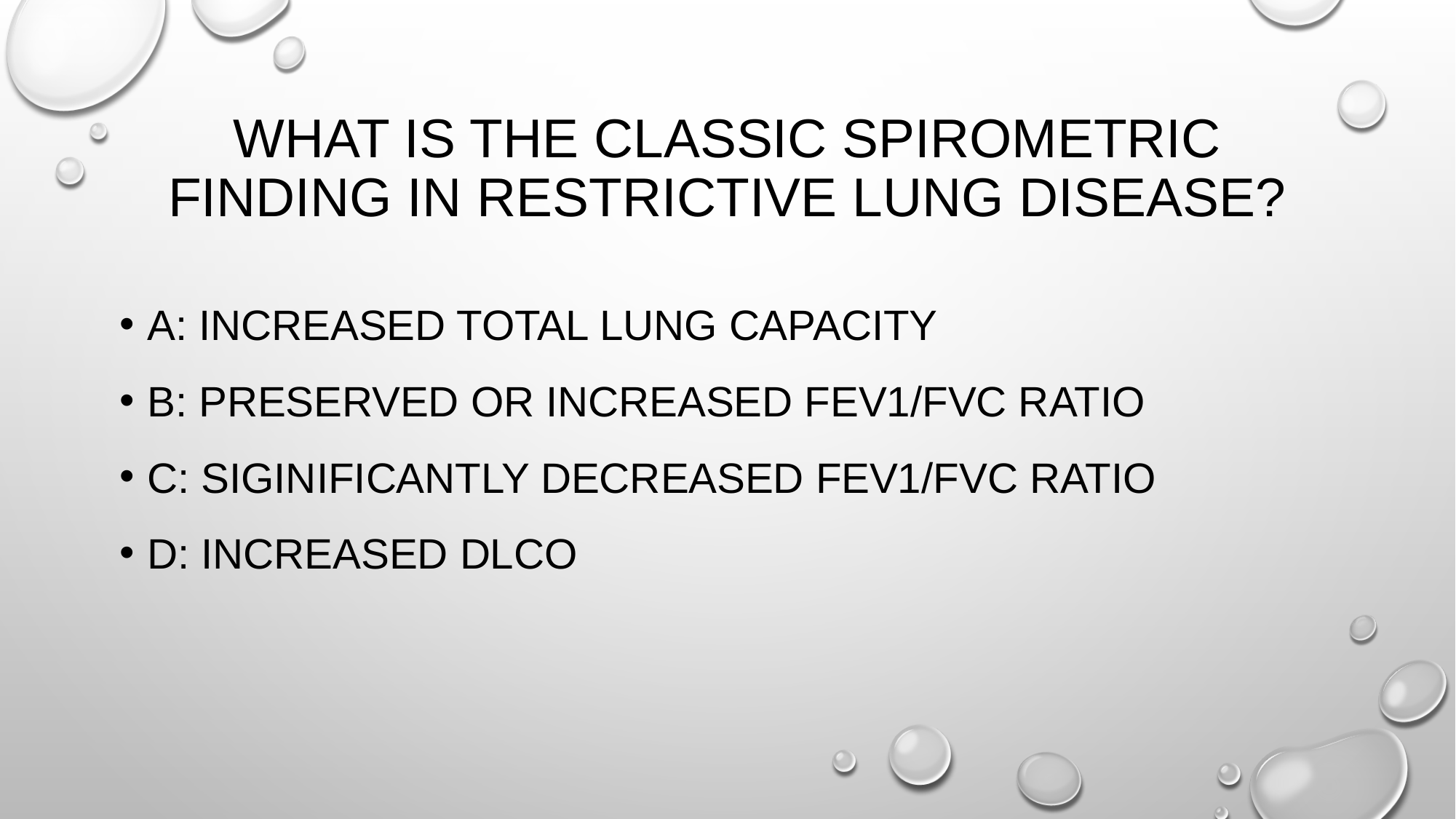

# What is the classic spirometric finding in restrictive lung disease?
A: increased total lung capacity
B: preserved or increased Fev1/fvc ratio
C: Siginificantly decreased fev1/fvc ratio
D: Increased dlco